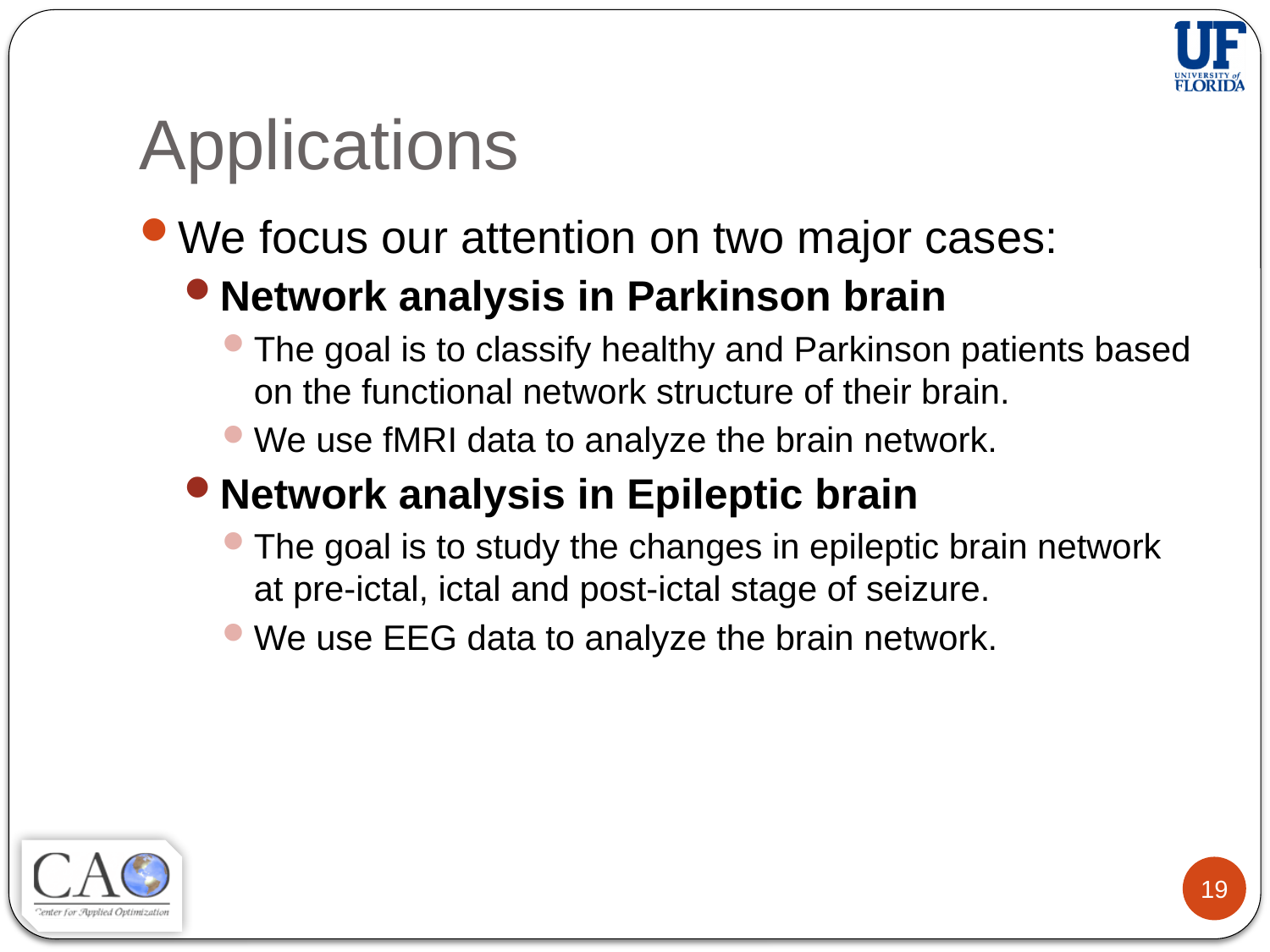

# Applications
We focus our attention on two major cases:
Network analysis in Parkinson brain
The goal is to classify healthy and Parkinson patients based on the functional network structure of their brain.
We use fMRI data to analyze the brain network.
Network analysis in Epileptic brain
The goal is to study the changes in epileptic brain network at pre-ictal, ictal and post-ictal stage of seizure.
We use EEG data to analyze the brain network.
19